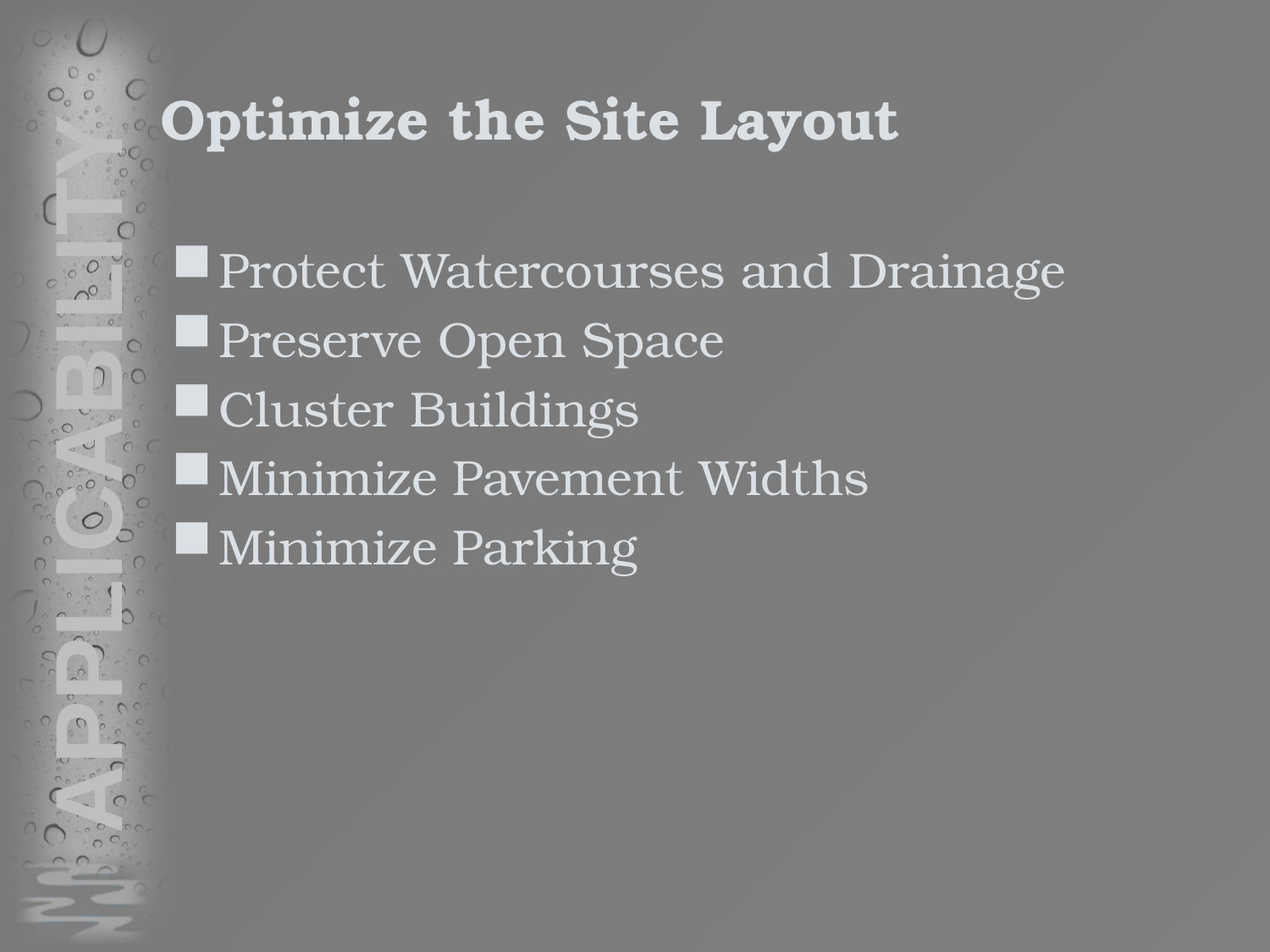

# Optimize the Site Layout
Protect Watercourses and Drainage
Preserve Open Space
Cluster Buildings
Minimize Pavement Widths
Minimize Parking
APPLICABILITY